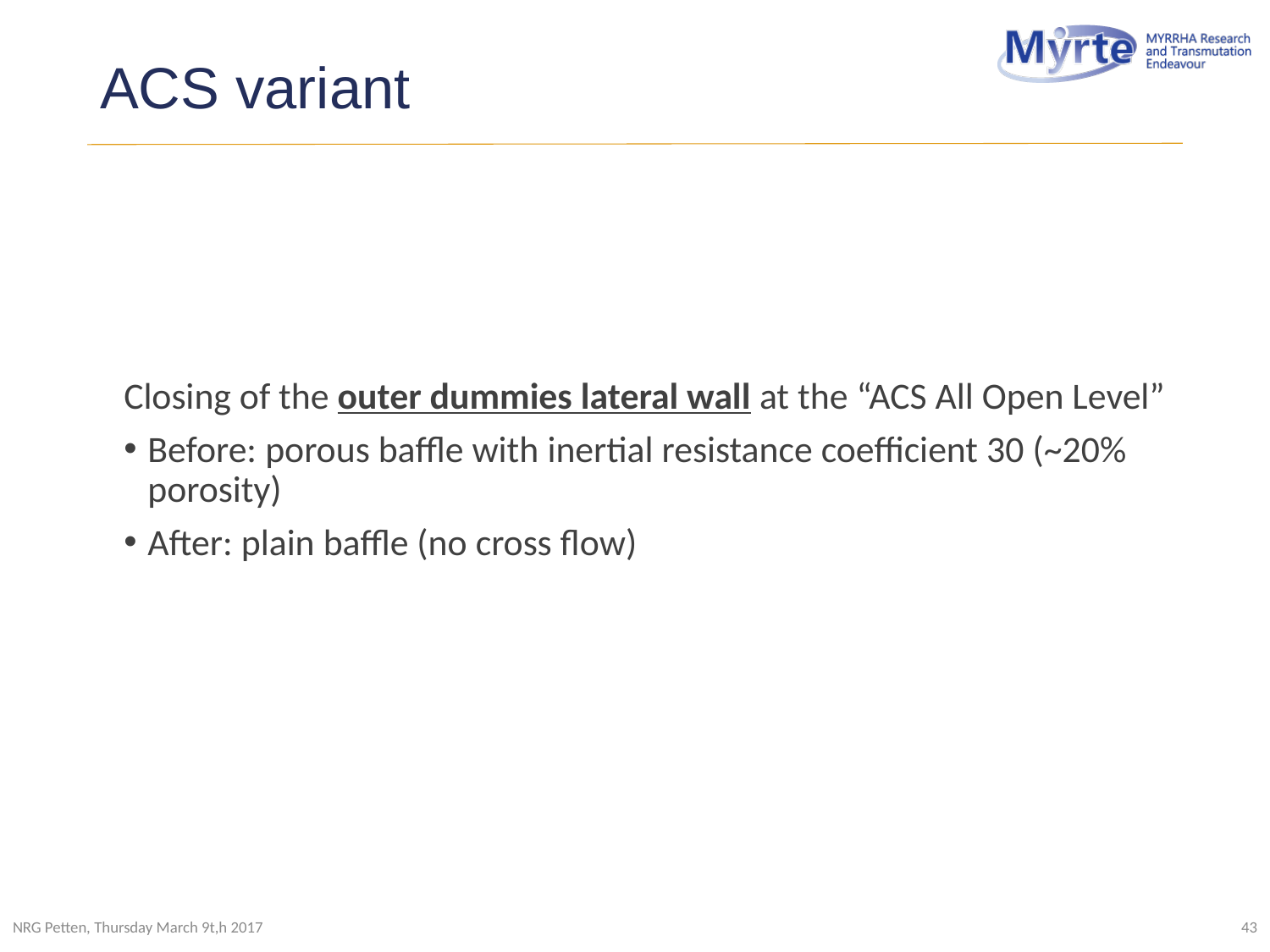

# ACS variant
Closing of the outer dummies lateral wall at the “ACS All Open Level”
Before: porous baffle with inertial resistance coefficient 30 (~20% porosity)
After: plain baffle (no cross flow)
NRG Petten, Thursday March 9t,h 2017
43